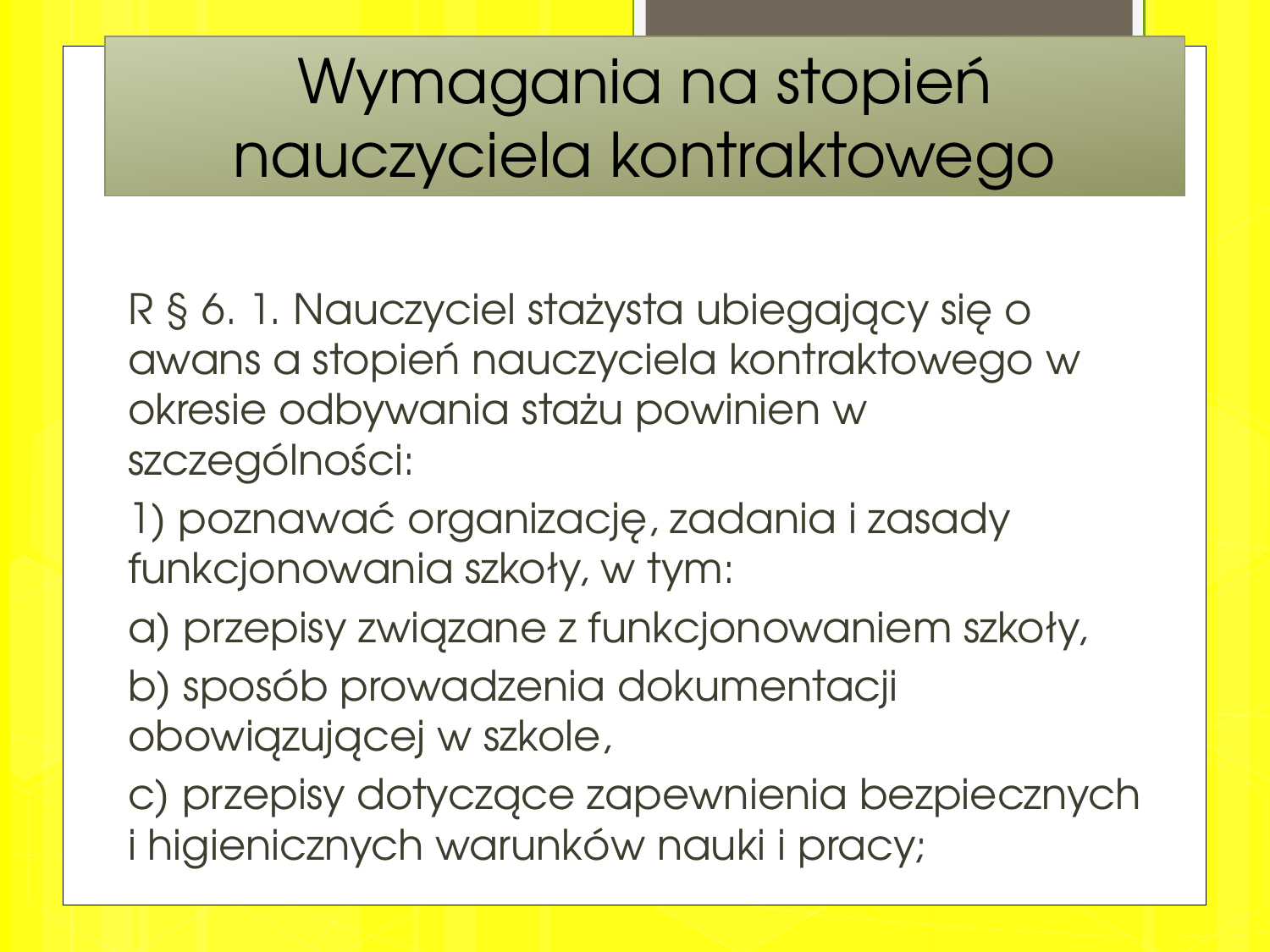

# Wymagania na stopień nauczyciela kontraktowego
R § 6. 1. Nauczyciel stażysta ubiegający się o awans a stopień nauczyciela kontraktowego w okresie odbywania stażu powinien w szczególności:
1) poznawać organizację, zadania i zasady funkcjonowania szkoły, w tym:
a) przepisy związane z funkcjonowaniem szkoły,
b) sposób prowadzenia dokumentacji obowiązującej w szkole,
c) przepisy dotyczące zapewnienia bezpiecznych i higienicznych warunków nauki i pracy;